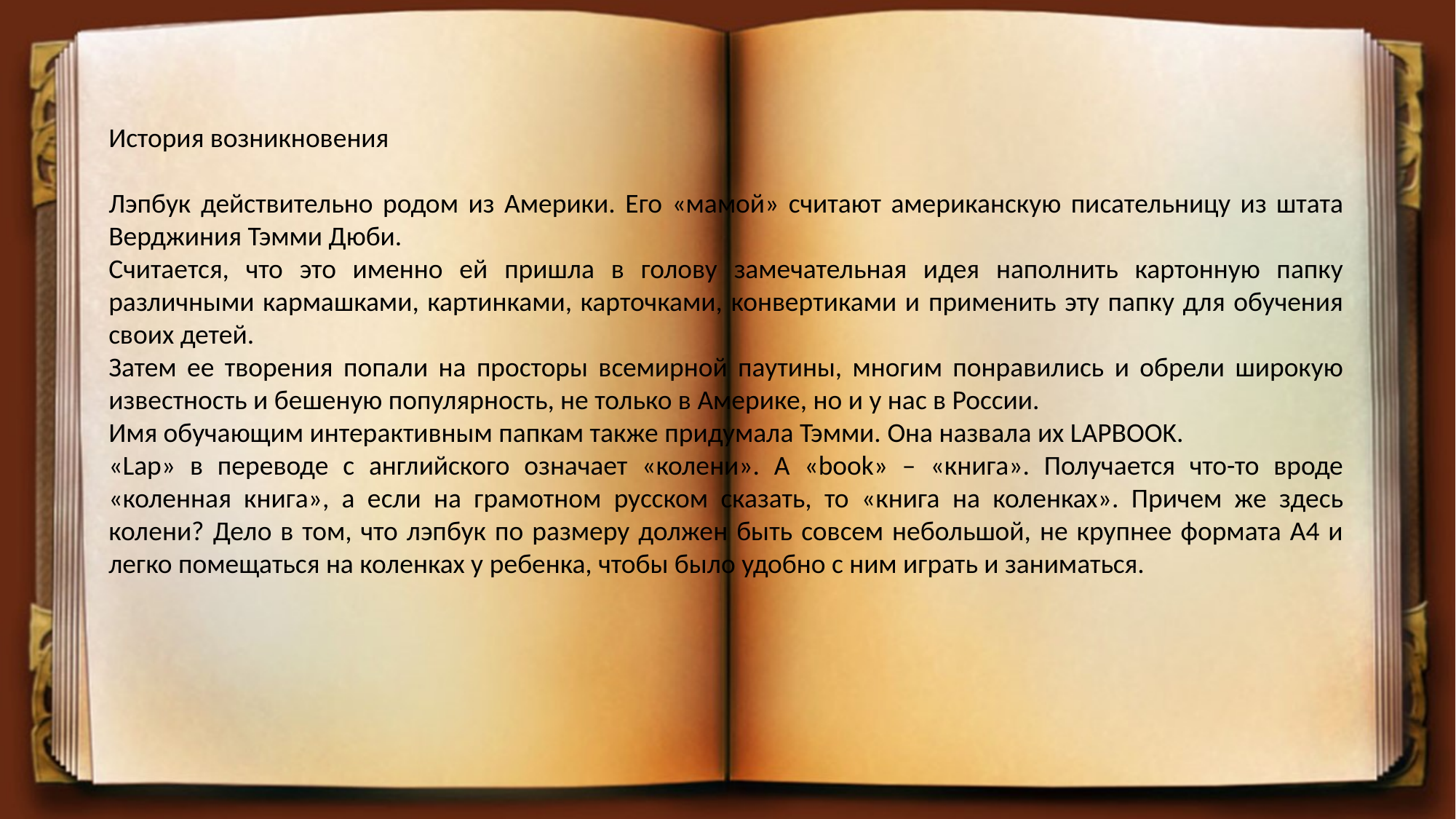

История возникновения

Лэпбук действительно родом из Америки. Его «мамой» считают американскую писательницу из штата Верджиния Тэмми Дюби.
Считается, что это именно ей пришла в голову замечательная идея наполнить картонную папку различными кармашками, картинками, карточками, конвертиками и применить эту папку для обучения своих детей.
Затем ее творения попали на просторы всемирной паутины, многим понравились и обрели широкую известность и бешеную популярность, не только в Америке, но и у нас в России.
Имя обучающим интерактивным папкам также придумала Тэмми. Она назвала их LAPBOOK.
«Lap» в переводе с английского означает «колени». А «book» – «книга». Получается что-то вроде «коленная книга», а если на грамотном русском сказать, то «книга на коленках». Причем же здесь колени? Дело в том, что лэпбук по размеру должен быть совсем небольшой, не крупнее формата А4 и легко помещаться на коленках у ребенка, чтобы было удобно с ним играть и заниматься.